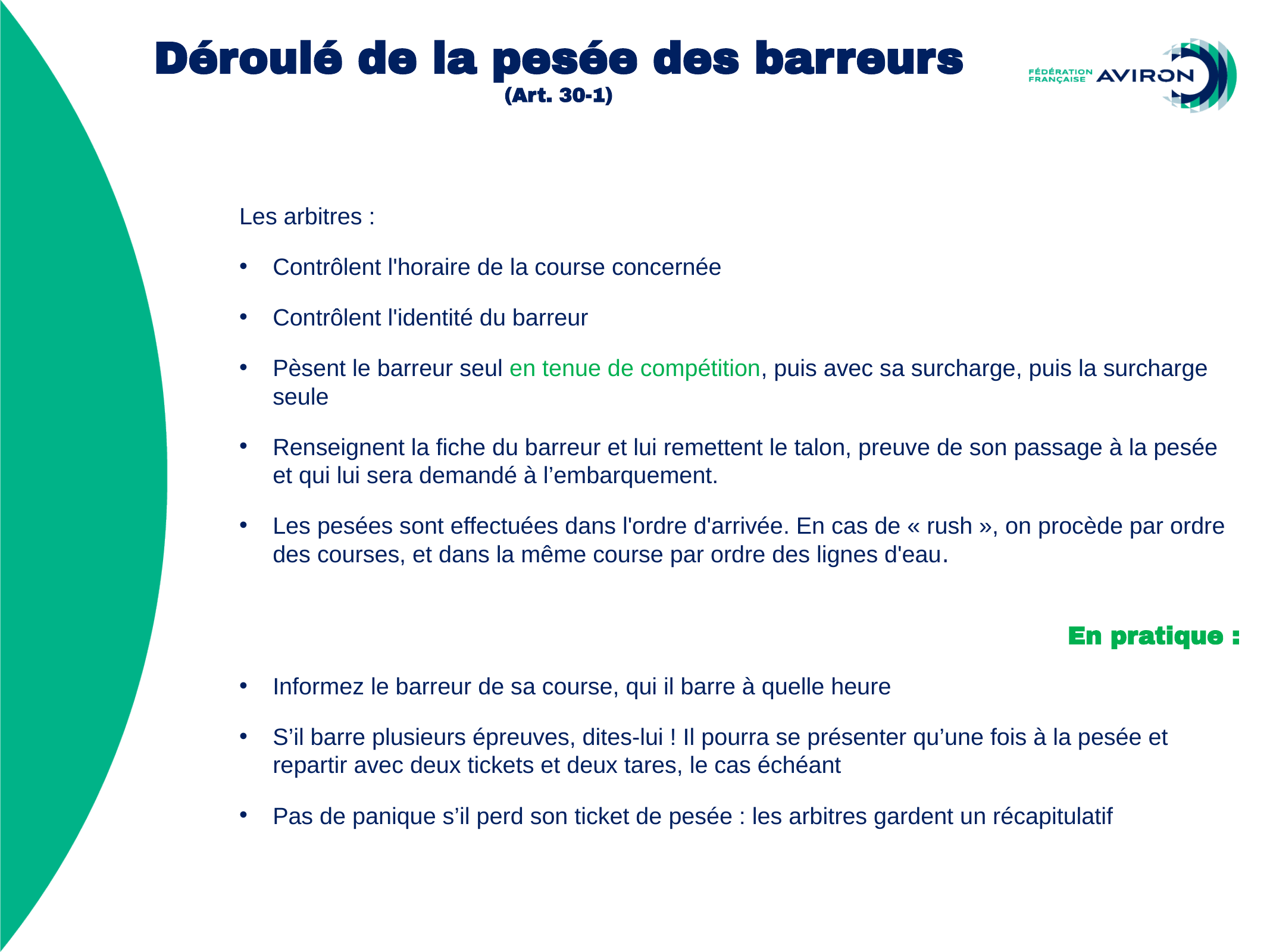

Déroulé de la pesée des barreurs (Art. 30-1)
Les arbitres :
Contrôlent l'horaire de la course concernée
Contrôlent l'identité du barreur
Pèsent le barreur seul en tenue de compétition, puis avec sa surcharge, puis la surcharge seule
Renseignent la fiche du barreur et lui remettent le talon, preuve de son passage à la pesée et qui lui sera demandé à l’embarquement.
Les pesées sont effectuées dans l'ordre d'arrivée. En cas de « rush », on procède par ordre des courses, et dans la même course par ordre des lignes d'eau.
En pratique :
Informez le barreur de sa course, qui il barre à quelle heure
S’il barre plusieurs épreuves, dites-lui ! Il pourra se présenter qu’une fois à la pesée et repartir avec deux tickets et deux tares, le cas échéant
Pas de panique s’il perd son ticket de pesée : les arbitres gardent un récapitulatif